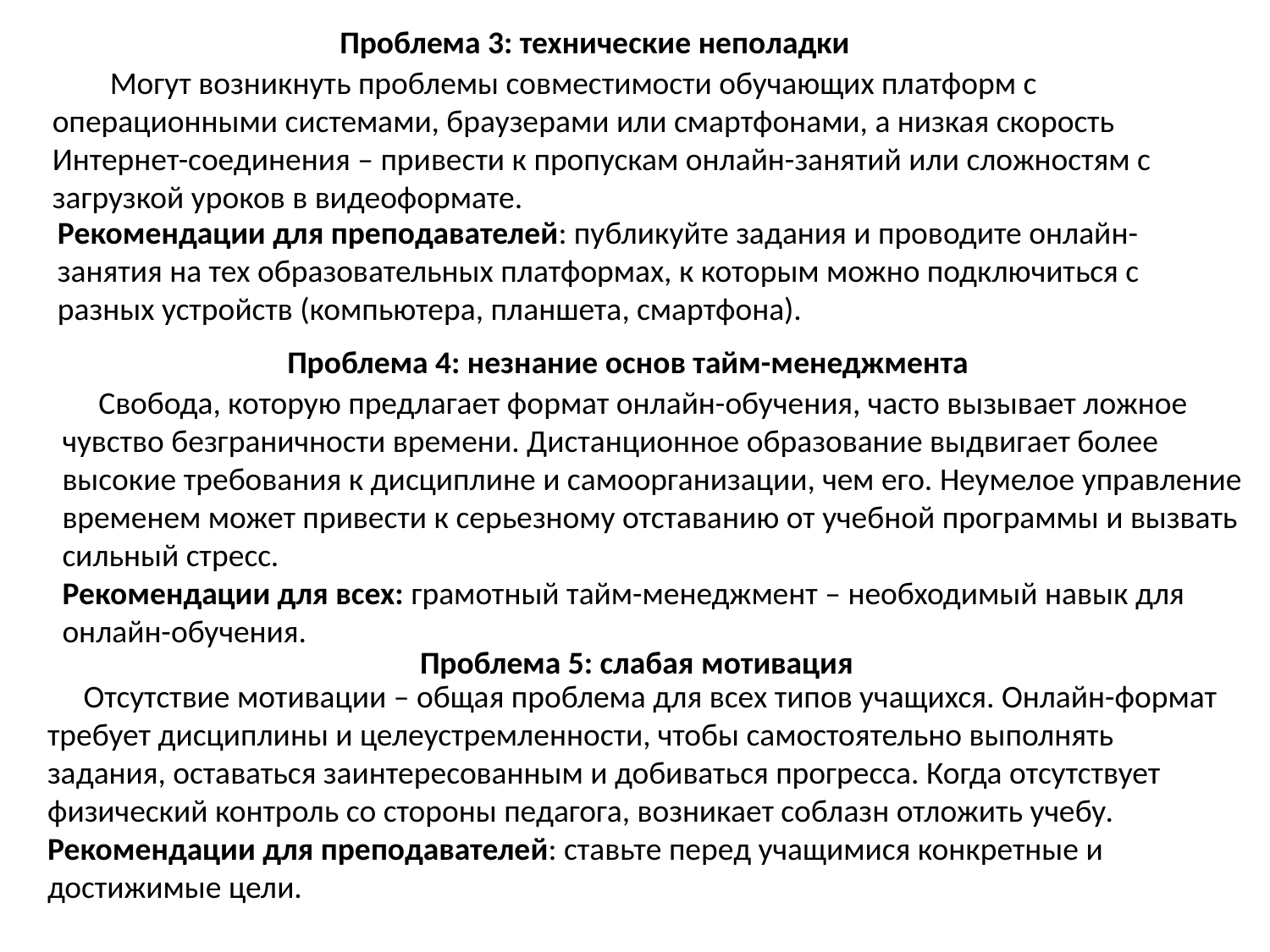

Проблема 3: технические неполадки
        Могут возникнуть проблемы совместимости обучающих платформ с операционными системами, браузерами или смартфонами, а низкая скорость Интернет-соединения – привести к пропускам онлайн-занятий или сложностям с загрузкой уроков в видеоформате.
Рекомендации для преподавателей: публикуйте задания и проводите онлайн-занятия на тех образовательных платформах, к которым можно подключиться с разных устройств (компьютера, планшета, смартфона).
Проблема 4: незнание основ тайм-менеджмента
     Свобода, которую предлагает формат онлайн-обучения, часто вызывает ложное чувство безграничности времени. Дистанционное образование выдвигает более высокие требования к дисциплине и самоорганизации, чем его. Неумелое управление временем может привести к серьезному отставанию от учебной программы и вызвать сильный стресс.
Рекомендации для всех: грамотный тайм-менеджмент – необходимый навык для онлайн-обучения.
Проблема 5: слабая мотивация
     Отсутствие мотивации – общая проблема для всех типов учащихся. Онлайн-формат требует дисциплины и целеустремленности, чтобы самостоятельно выполнять задания, оставаться заинтересованным и добиваться прогресса. Когда отсутствует физический контроль со стороны педагога, возникает соблазн отложить учебу.
Рекомендации для преподавателей: ставьте перед учащимися конкретные и достижимые цели.